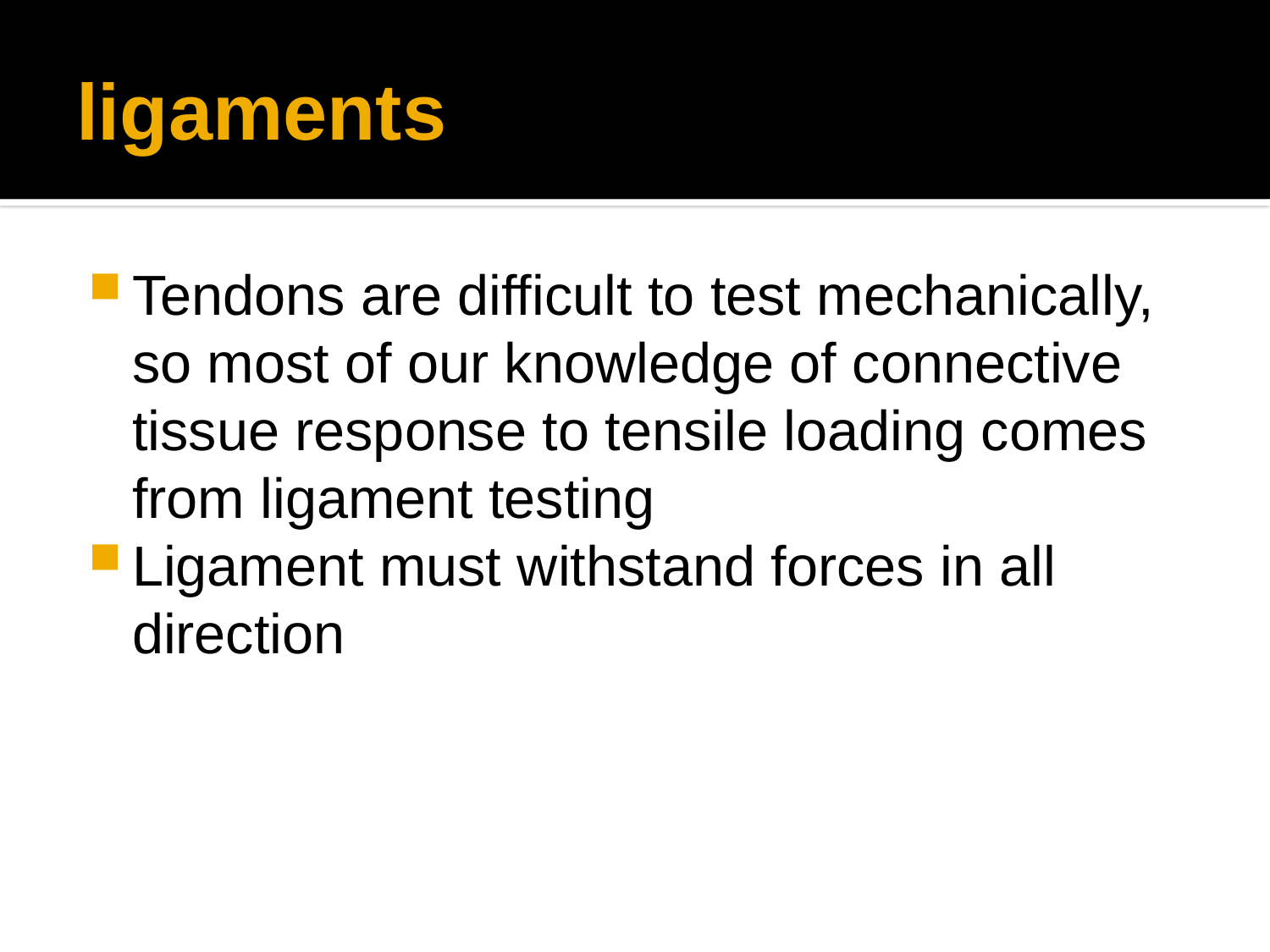

# ligaments
Tendons are difficult to test mechanically, so most of our knowledge of connective tissue response to tensile loading comes from ligament testing
Ligament must withstand forces in all direction